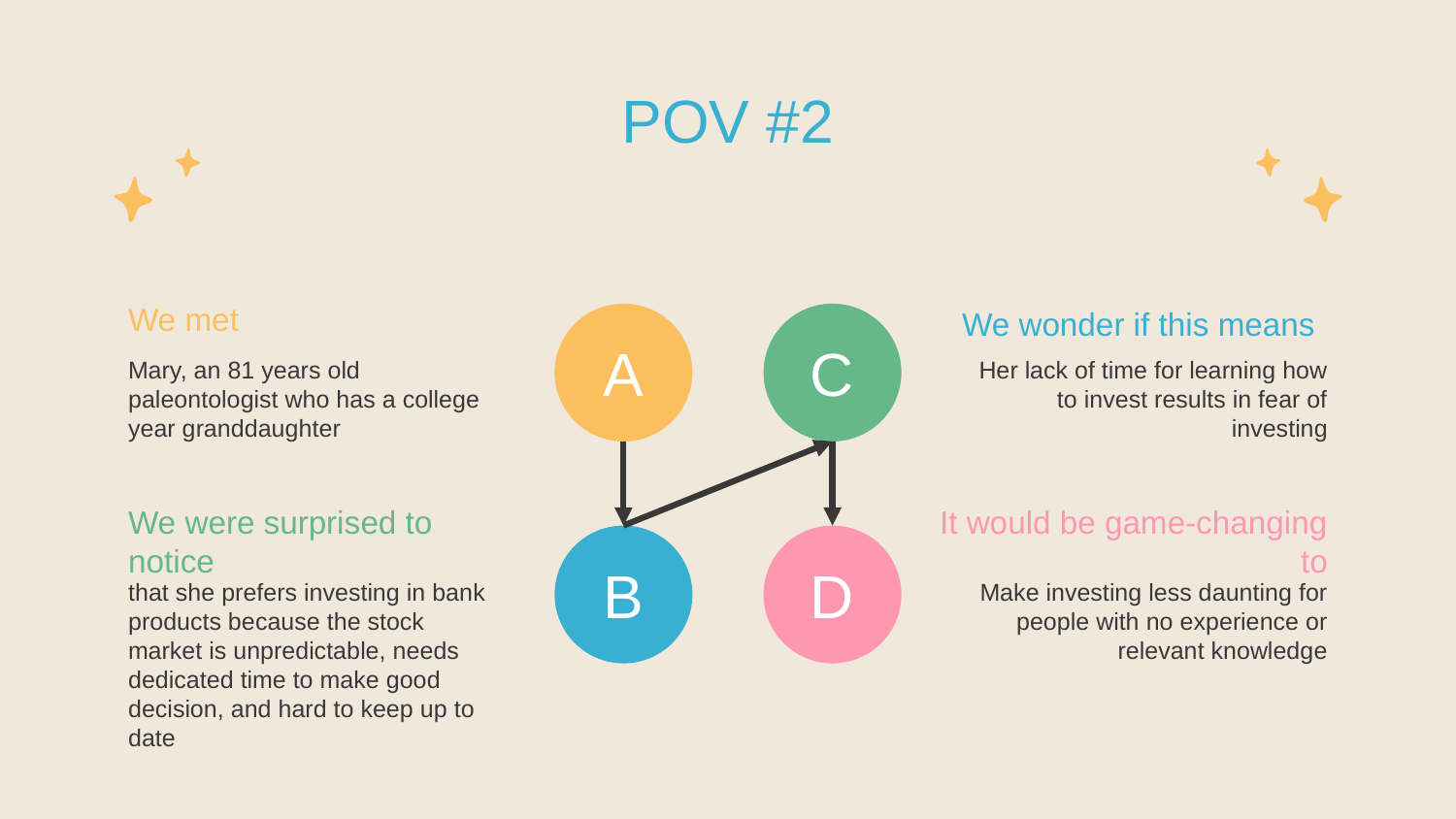

# POV #2

We met
Mary, an 81 years old paleontologist who has a college year granddaughter
We wonder if this means
Her lack of time for learning how to invest results in fear of investing
A
C
We were surprised to notice
that she prefers investing in bank products because the stock market is unpredictable, needs dedicated time to make good decision, and hard to keep up to date
It would be game-changing to
Make investing less daunting for people with no experience or relevant knowledge
B
D